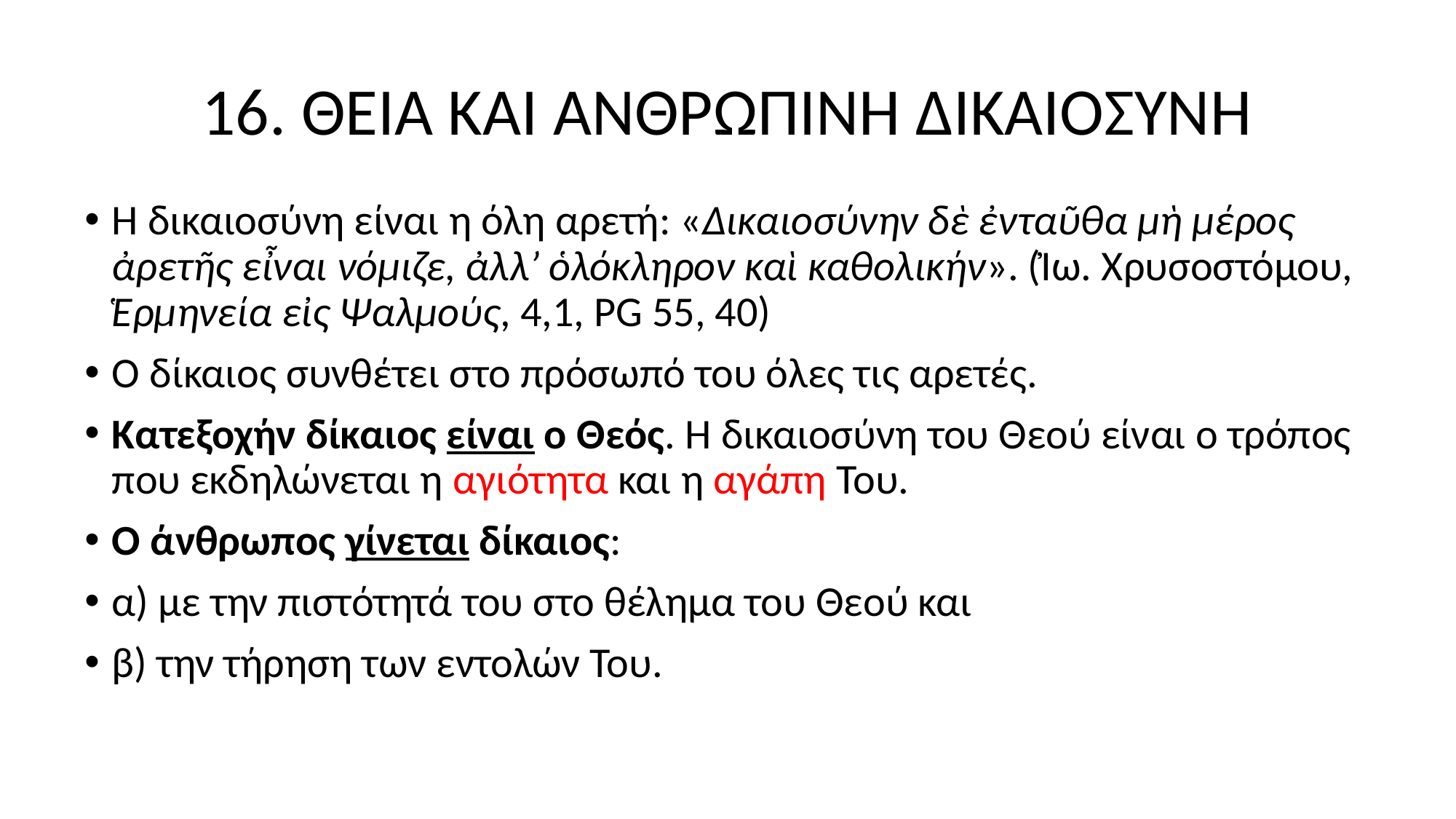

# 16. ΘΕΙΑ ΚΑΙ ΑΝΘΡΩΠΙΝΗ ΔΙΚΑΙΟΣΥΝΗ
Η δικαιοσύνη είναι η όλη αρετή: «Δικαιοσύνην δὲ ἐνταῦθα μὴ μέρος ἀρετῆς εἶναι νόμιζε, ἀλλ’ ὁλόκληρον καὶ καθολικήν». (Ἰω. Χρυσοστόμου, Ἑρμηνεία εἰς Ψαλμούς, 4,1, PG 55, 40)
Ο δίκαιος συνθέτει στο πρόσωπό του όλες τις αρετές.
Κατεξοχήν δίκαιος είναι ο Θεός. Η δικαιοσύνη του Θεού είναι ο τρόπος που εκδηλώνεται η αγιότητα και η αγάπη Του.
Ο άνθρωπος γίνεται δίκαιος:
α) με την πιστότητά του στο θέλημα του Θεού και
β) την τήρηση των εντολών Του.